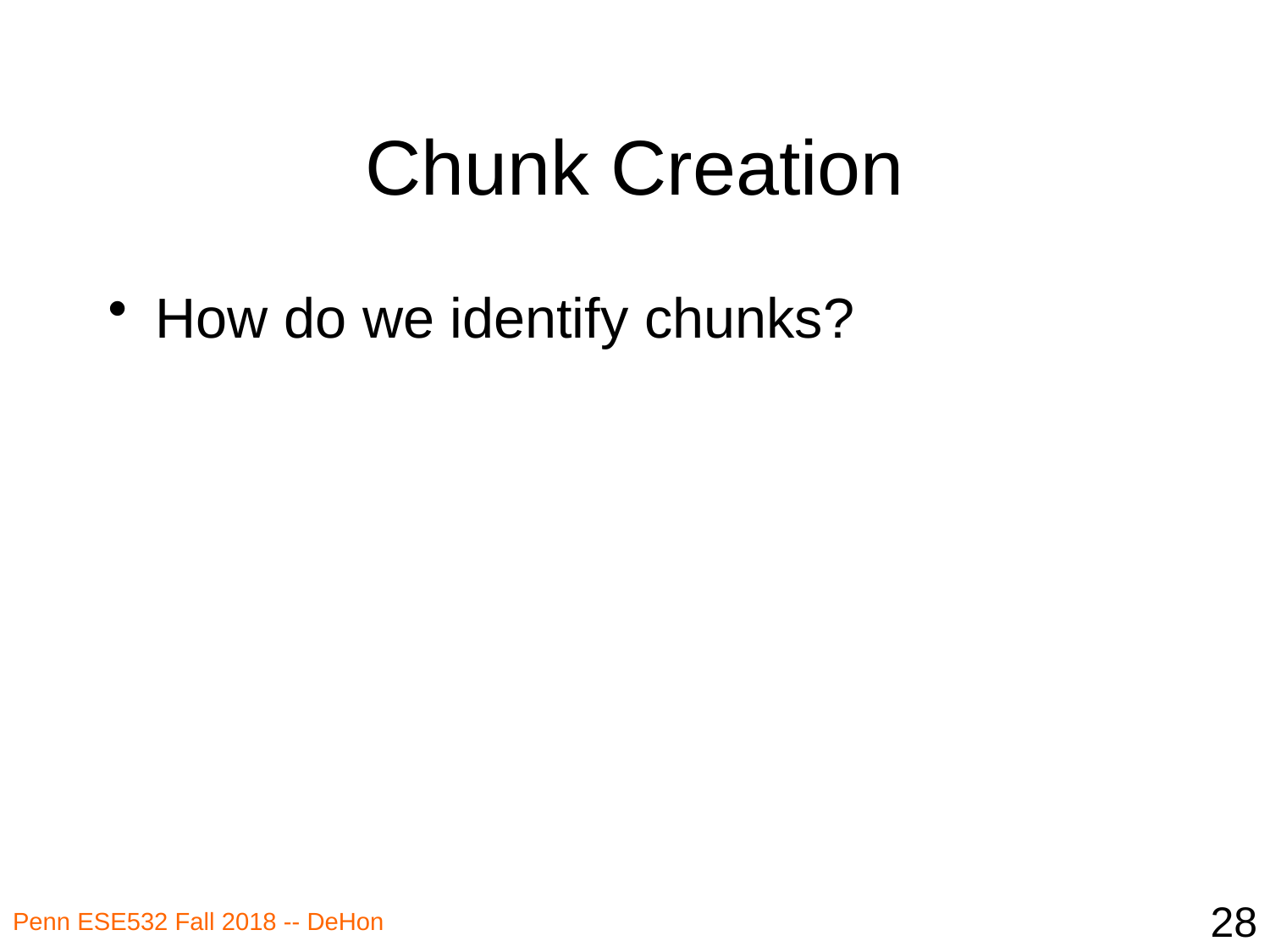

# Chunk Creation
How do we identify chunks?
28
Penn ESE532 Fall 2018 -- DeHon